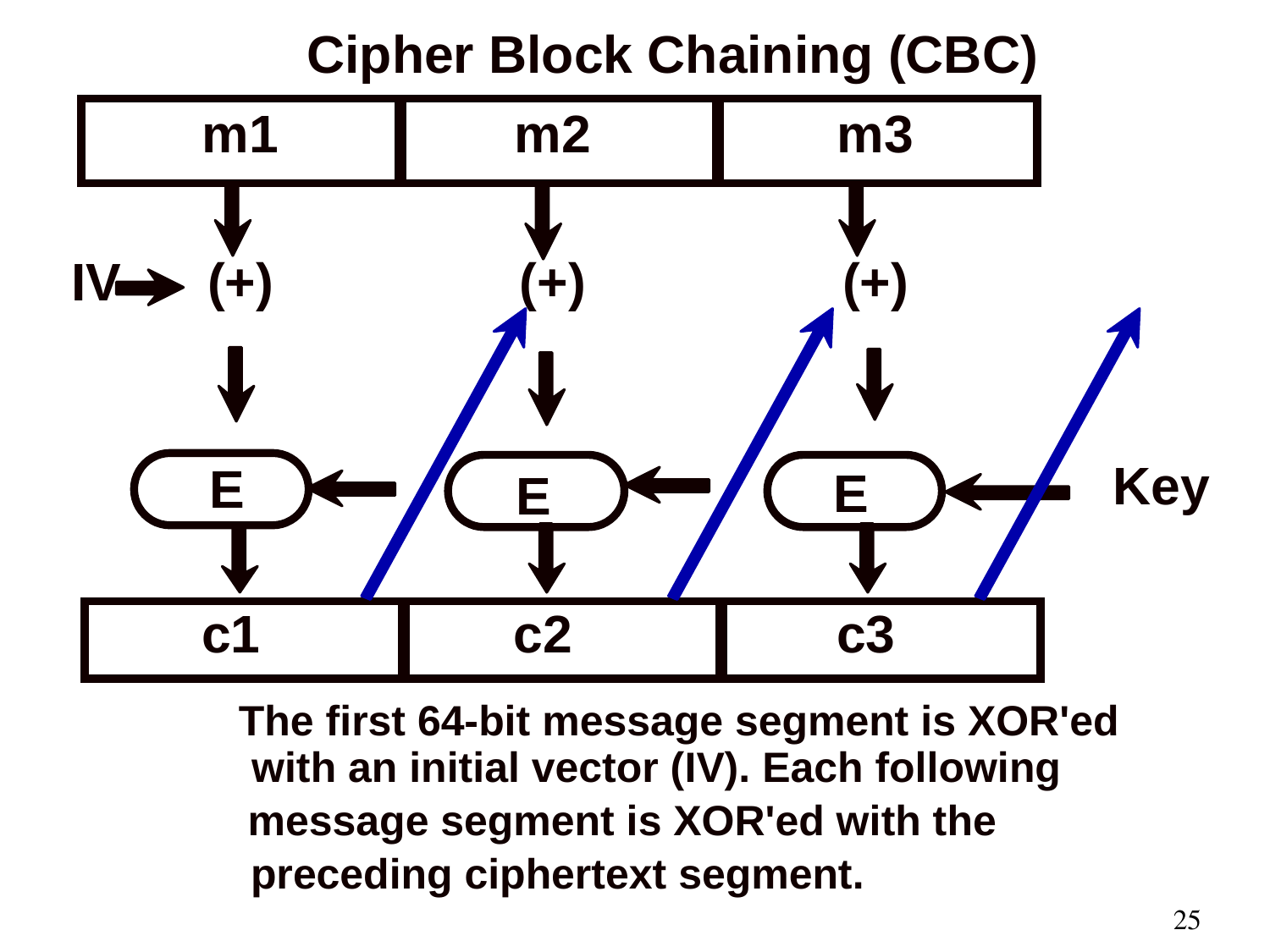

Cipher Block Chaining (CBC)

m1
m2
m3

IV
(+)
(+)
(+)

Key

E
E
E

c1
c2
c3

The first 64-bit message segment is XOR'ed
with an initial vector (IV). Each following
message segment is XOR'ed with the
preceding ciphertext segment.
25